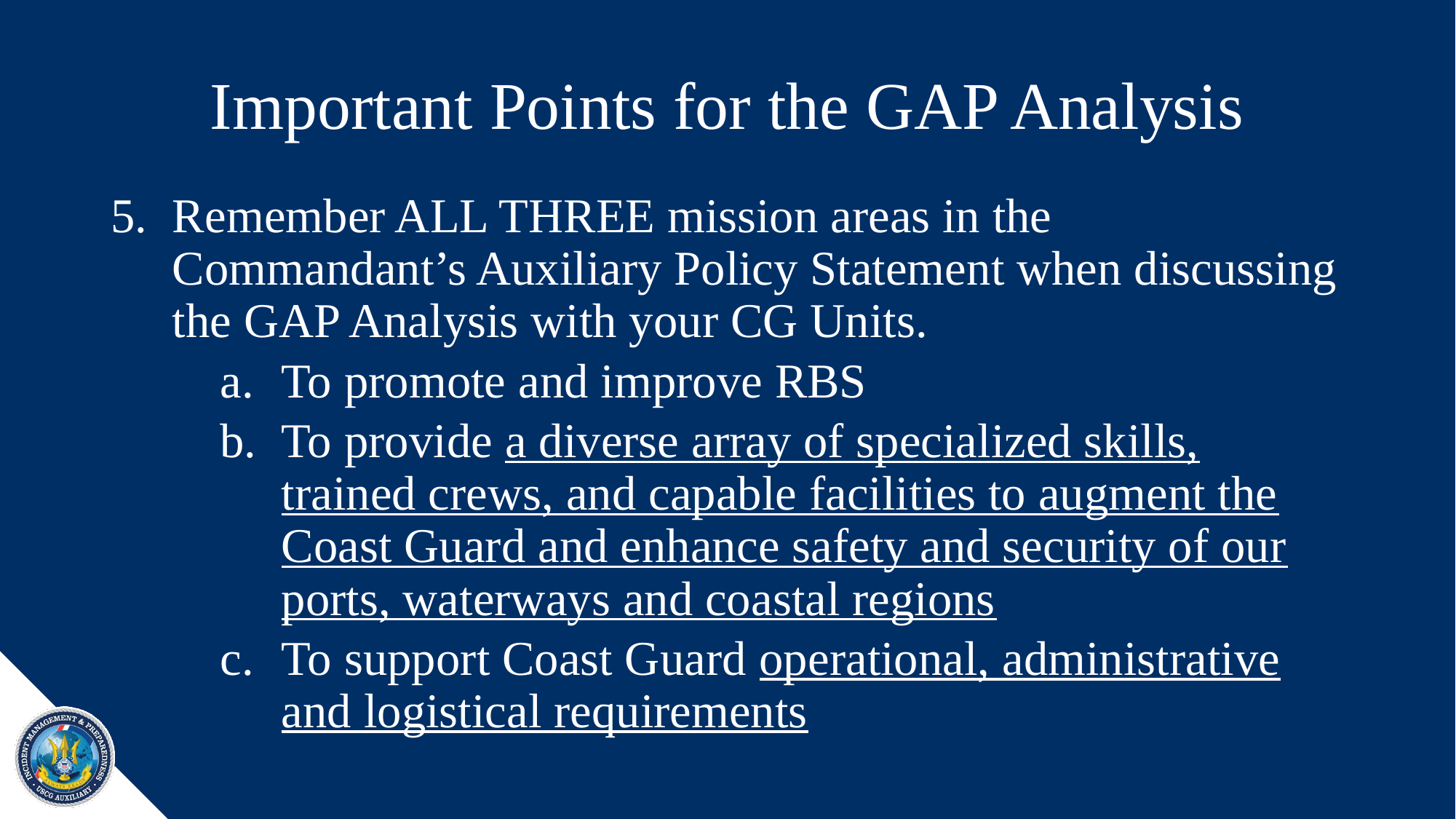

# Important Points for the GAP Analysis
Remember ALL THREE mission areas in the Commandant’s Auxiliary Policy Statement when discussing the GAP Analysis with your CG Units.
To promote and improve RBS
To provide a diverse array of specialized skills, trained crews, and capable facilities to augment the Coast Guard and enhance safety and security of our ports, waterways and coastal regions
To support Coast Guard operational, administrative and logistical requirements